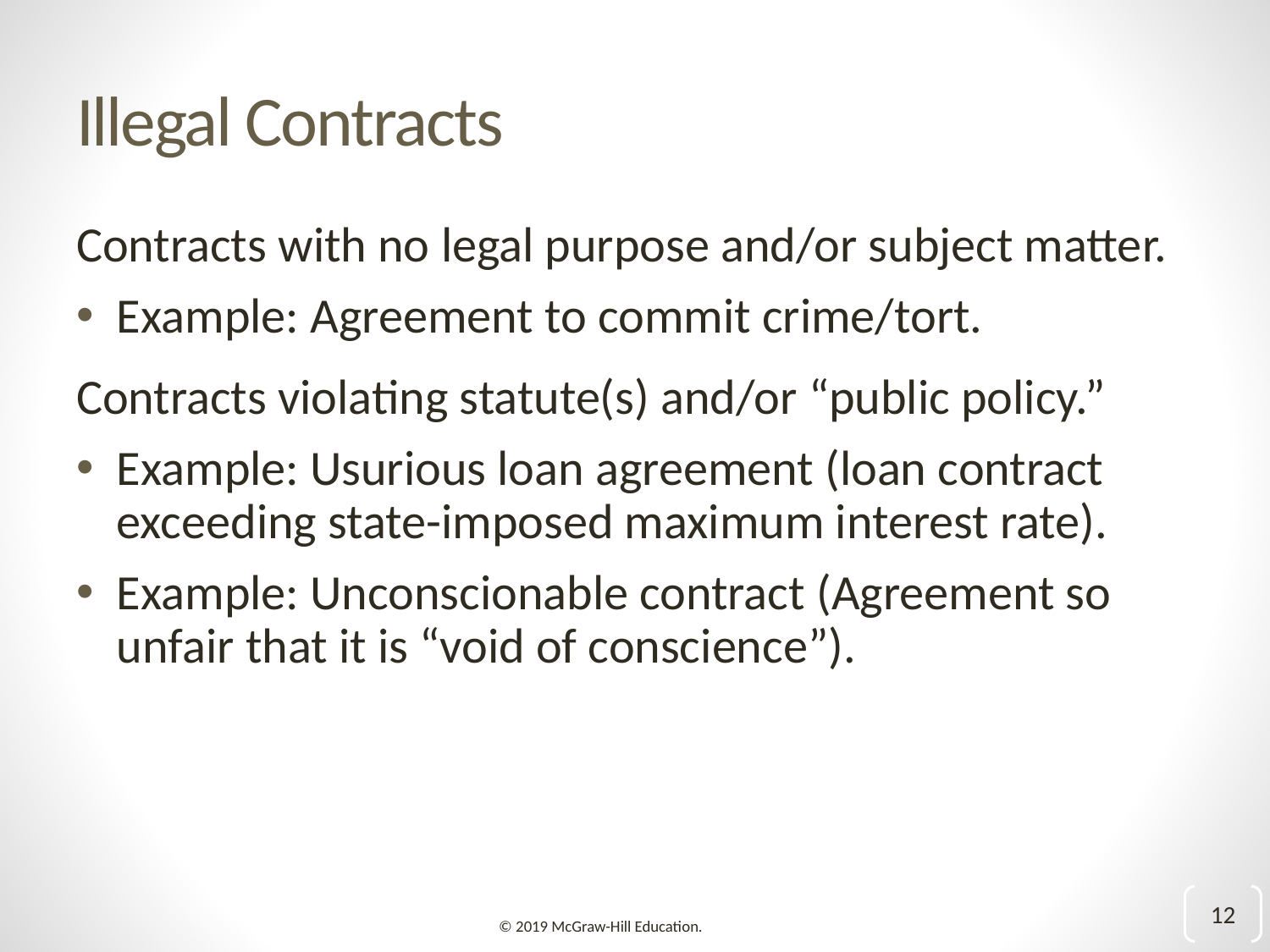

# Illegal Contracts
Contracts with no legal purpose and/or subject matter.
Example: Agreement to commit crime/tort.
Contracts violating statute(s) and/or “public policy.”
Example: Usurious loan agreement (loan contract exceeding state-imposed maximum interest rate).
Example: Unconscionable contract (Agreement so unfair that it is “void of conscience”).
12